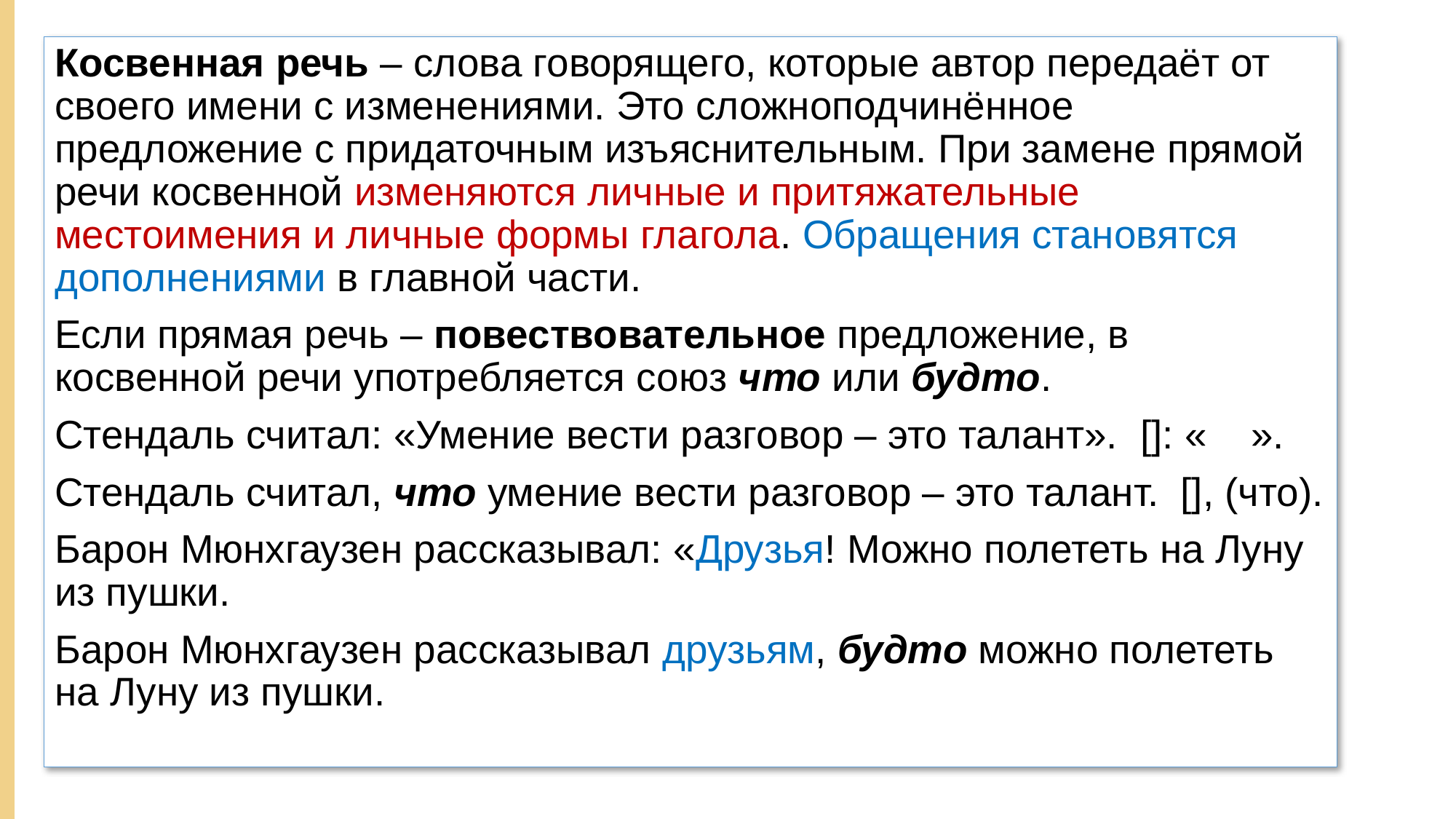

Косвенная речь – слова говорящего, которые автор передаёт от своего имени с изменениями. Это сложноподчинённое предложение с придаточным изъяснительным. При замене прямой речи косвенной изменяются личные и притяжательные местоимения и личные формы глагола. Обращения становятся дополнениями в главной части.
Если прямая речь – повествовательное предложение, в косвенной речи употребляется союз что или будто.
Стендаль считал: «Умение вести разговор – это талант».  []: «    ».
Стендаль считал, что умение вести разговор – это талант.  [], (что).
Барон Мюнхгаузен рассказывал: «Друзья! Можно полететь на Луну из пушки.
Барон Мюнхгаузен рассказывал друзьям, будто можно полететь на Луну из пушки.